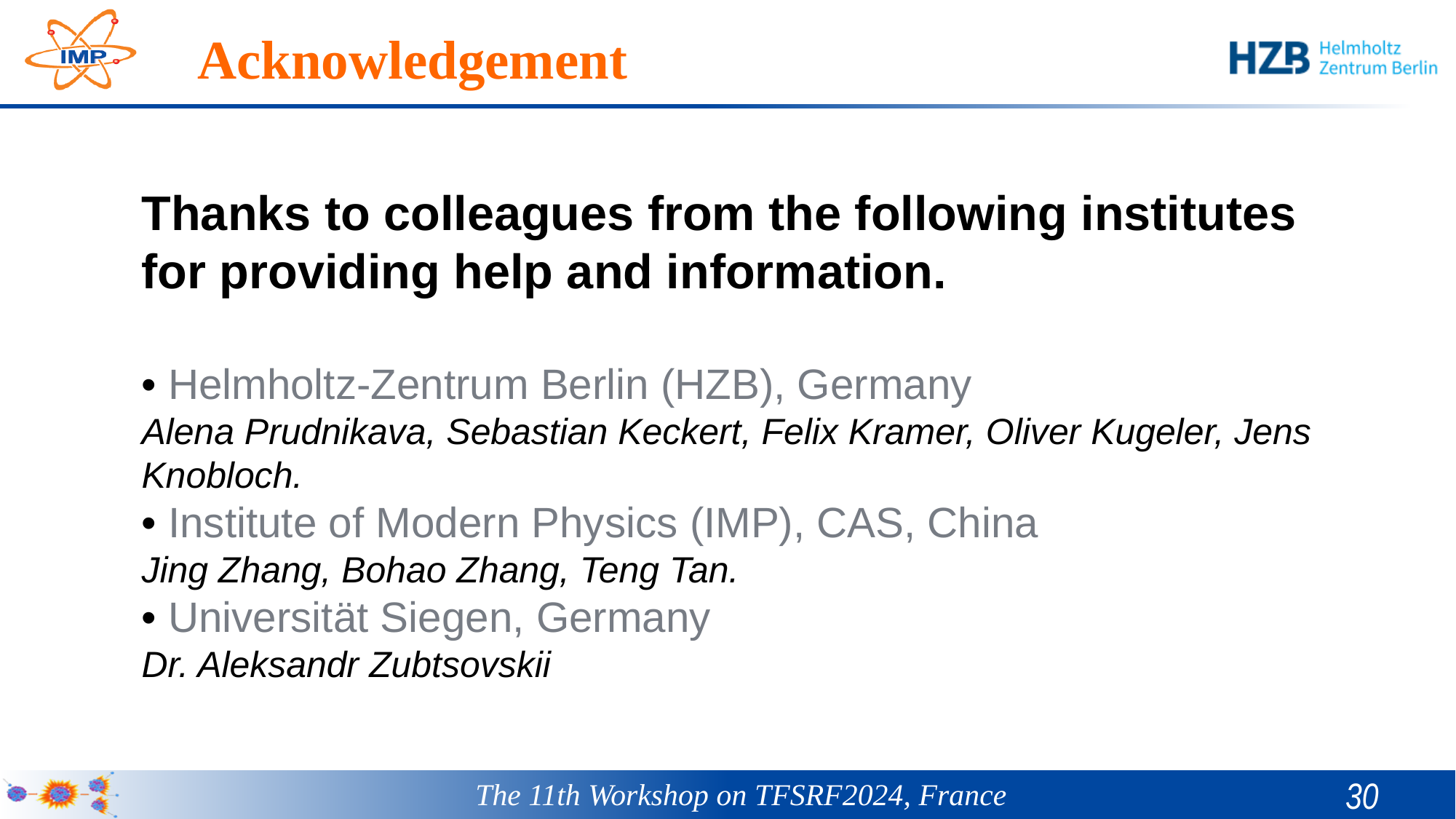

# Acknowledgement

Thanks to colleagues from the following institutes for providing help and information.

• Helmholtz-Zentrum Berlin (HZB), Germany
Alena Prudnikava, Sebastian Keckert, Felix Kramer, Oliver Kugeler, Jens Knobloch.
• Institute of Modern Physics (IMP), CAS, China
Jing Zhang, Bohao Zhang, Teng Tan.
• Universität Siegen, Germany
Dr. Aleksandr Zubtsovskii